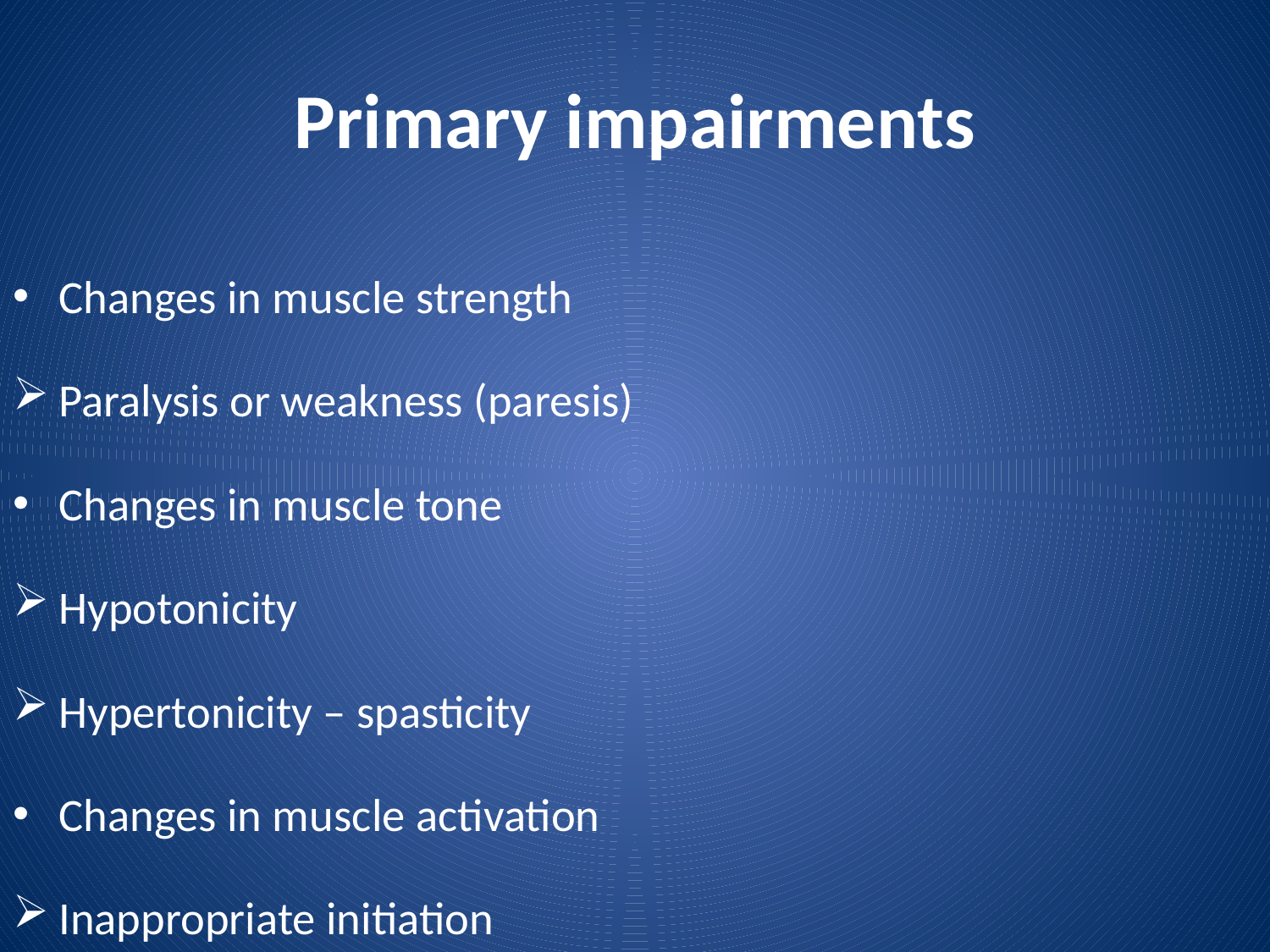

# Primary impairments
Changes in muscle strength
Paralysis or weakness (paresis)
Changes in muscle tone
Hypotonicity
Hypertonicity – spasticity
Changes in muscle activation
Inappropriate initiation